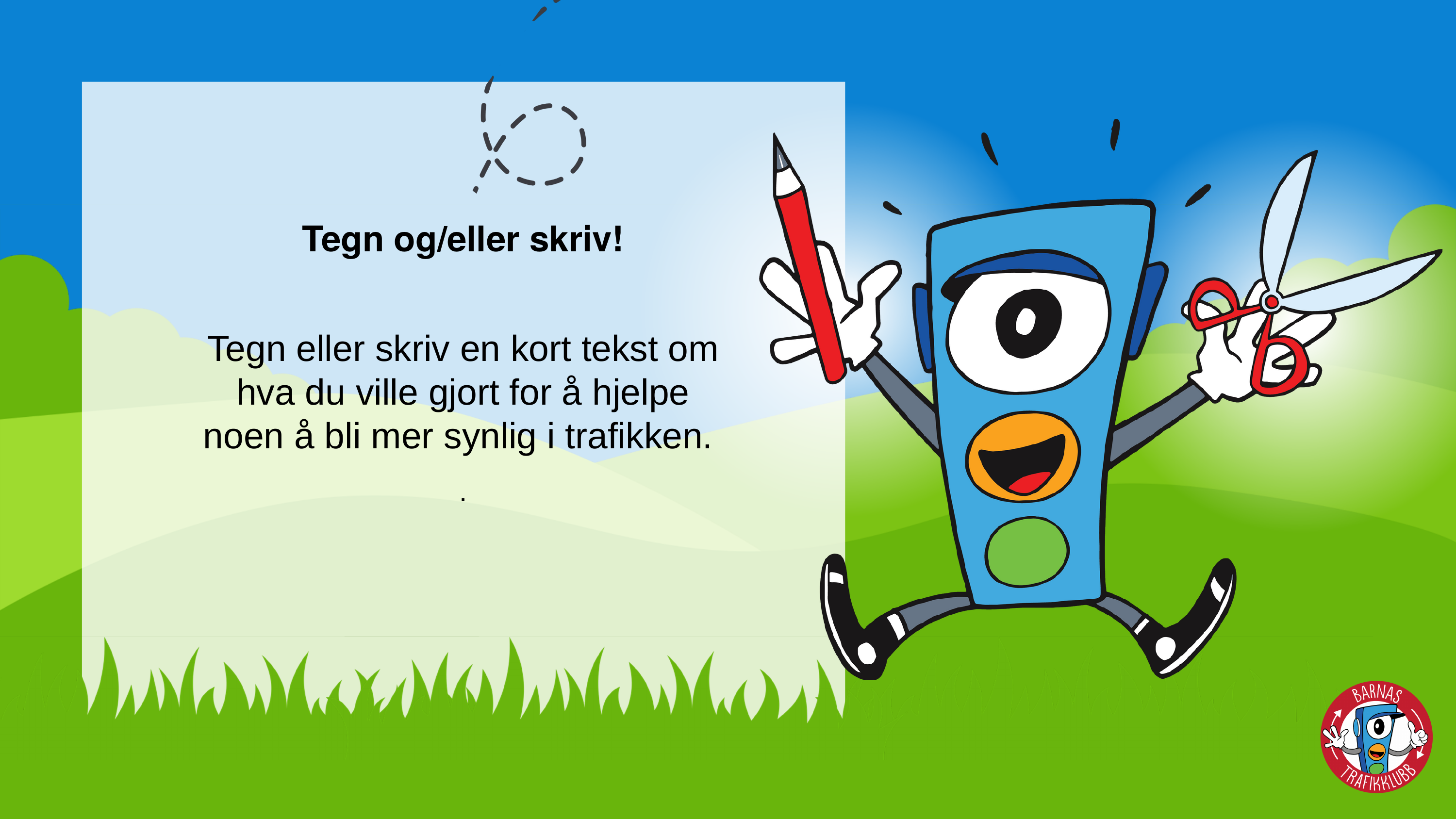

Tegn og/eller skriv!
Tegn eller skriv en kort tekst om hva du ville gjort for å hjelpe noen å bli mer synlig i trafikken.
.